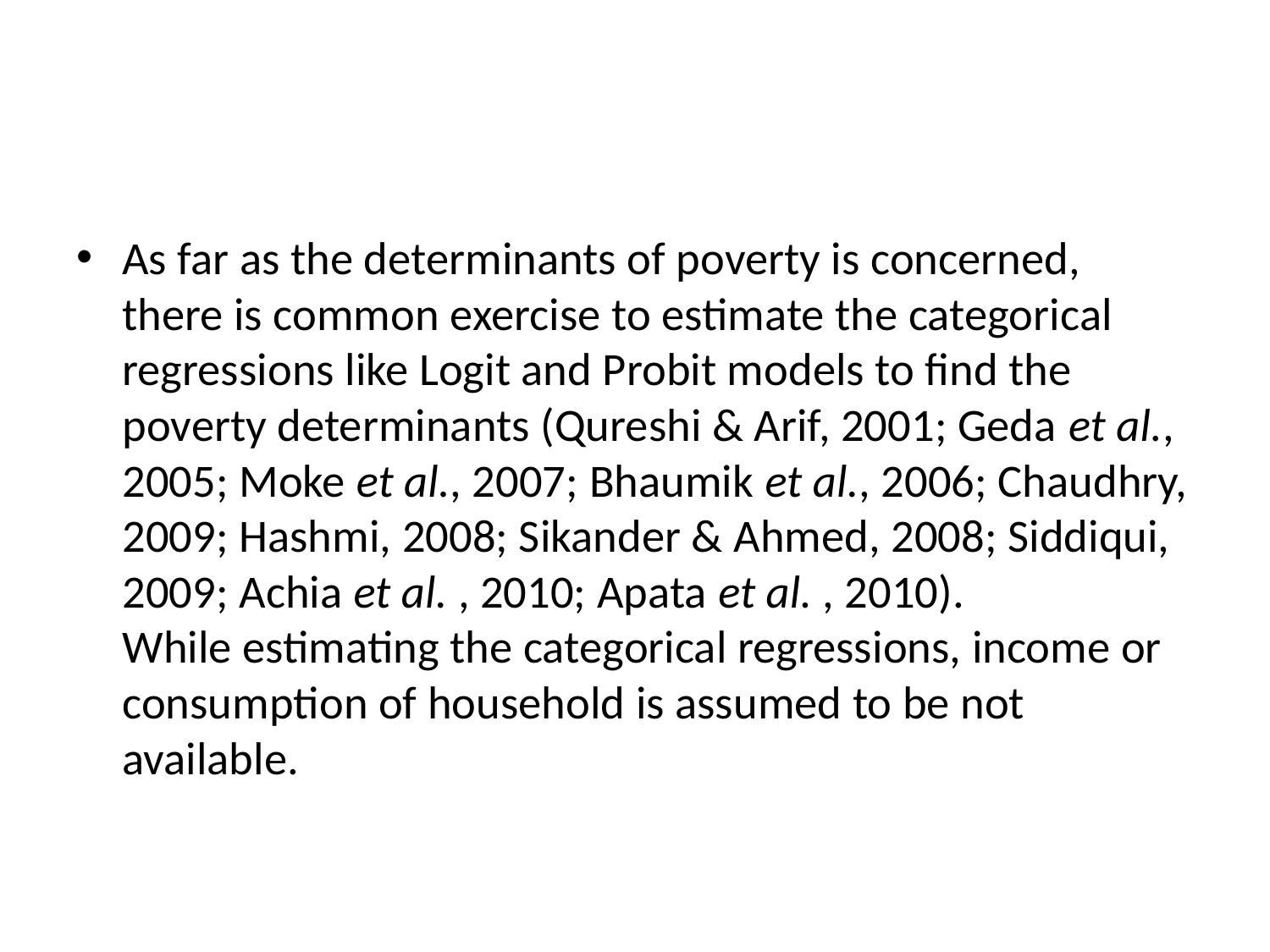

#
As far as the determinants of poverty is concerned,
there is common exercise to estimate the categorical
regressions like Logit and Probit models to find the
poverty determinants (Qureshi & Arif, 2001; Geda et al., 2005; Moke et al., 2007; Bhaumik et al., 2006; Chaudhry, 2009; Hashmi, 2008; Sikander & Ahmed, 2008; Siddiqui, 2009; Achia et al. , 2010; Apata et al. , 2010).
While estimating the categorical regressions, income or
consumption of household is assumed to be not available.